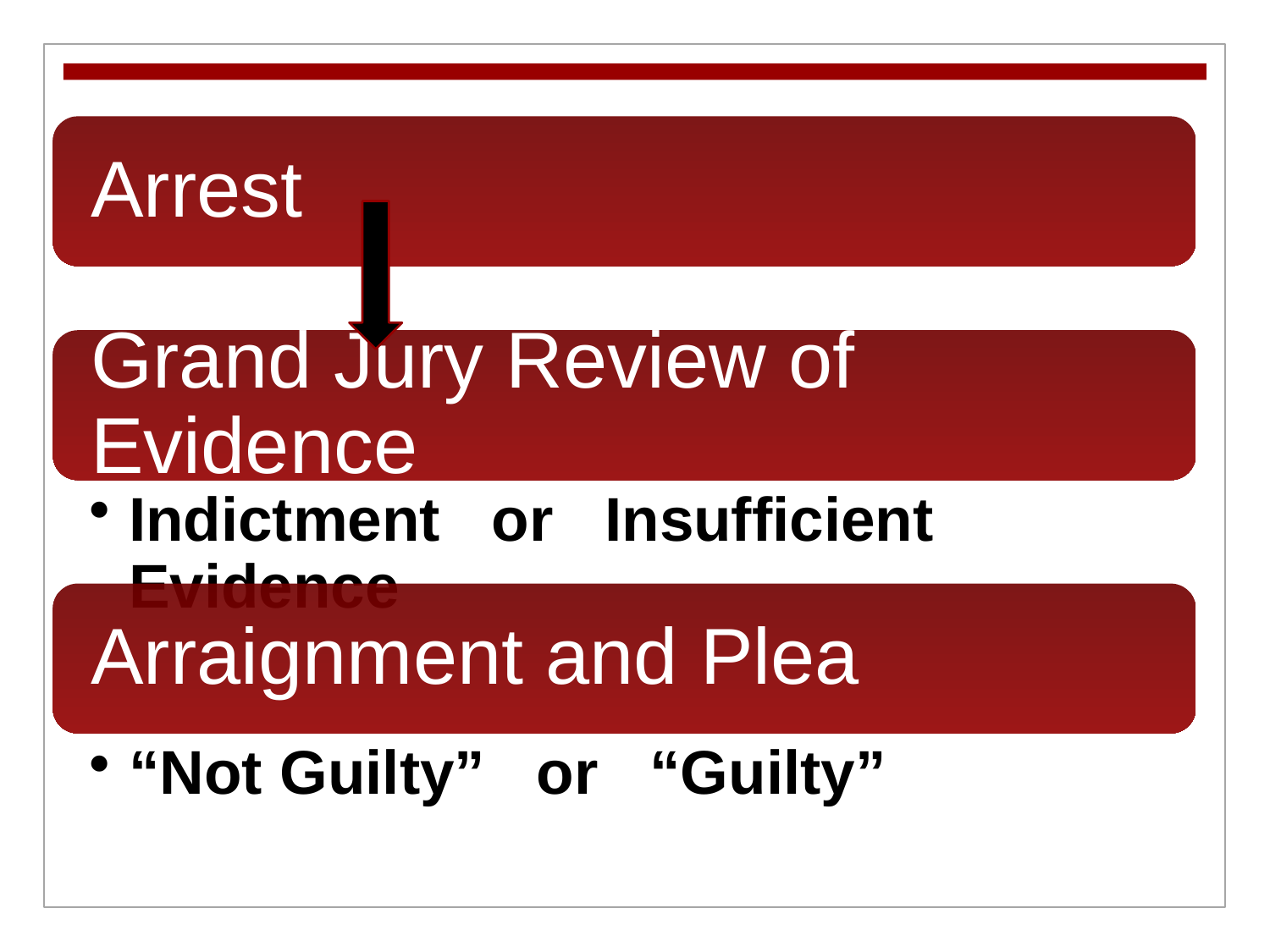

Arrest

Grand Jury Review of Evidence
Indictment   or   Insufficient Evidence
Arraignment and Plea
“Not Guilty”   or   “Guilty”